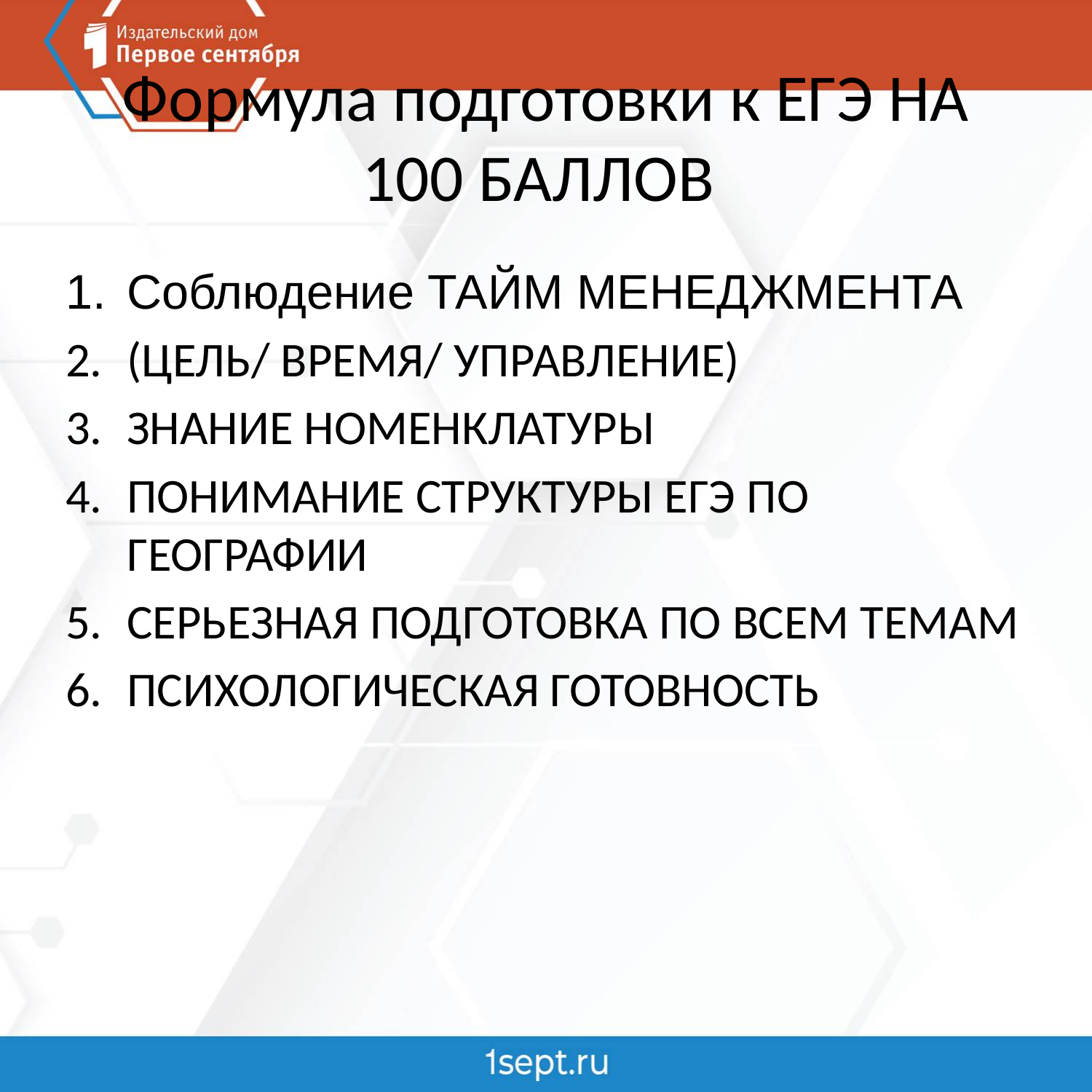

# Формула подготовки к ЕГЭ НА 100 БАЛЛОВ
Соблюдение ТАЙМ МЕНЕДЖМЕНТА
(ЦЕЛЬ/ ВРЕМЯ/ УПРАВЛЕНИЕ)
ЗНАНИЕ НОМЕНКЛАТУРЫ
ПОНИМАНИЕ СТРУКТУРЫ ЕГЭ ПО ГЕОГРАФИИ
СЕРЬЕЗНАЯ ПОДГОТОВКА ПО ВСЕМ ТЕМАМ
ПСИХОЛОГИЧЕСКАЯ ГОТОВНОСТЬ